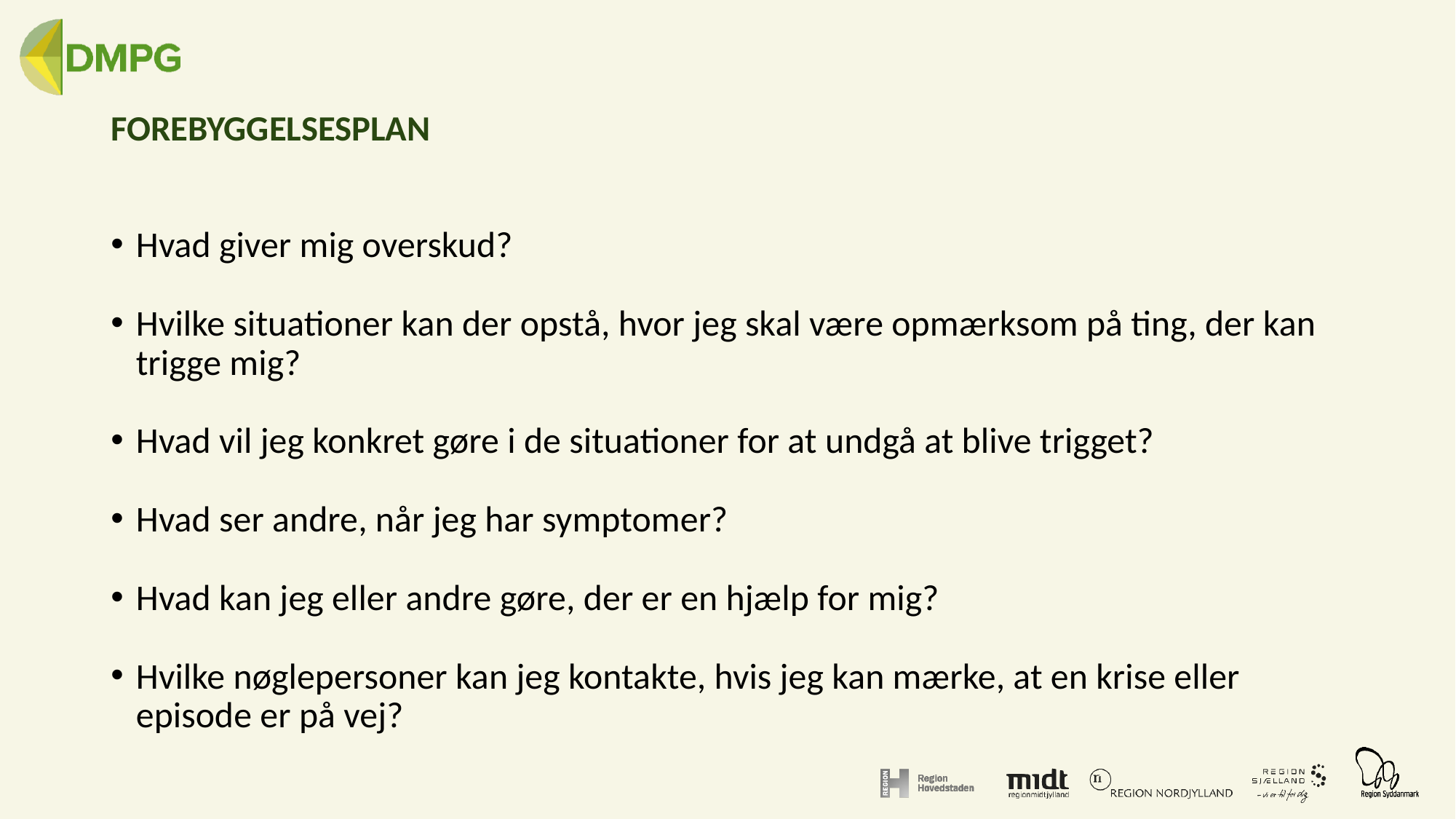

# Forebyggelsesplan
Hvad giver mig overskud?

Hvilke situationer kan der opstå, hvor jeg skal være opmærksom på ting, der kan trigge mig?

Hvad vil jeg konkret gøre i de situationer for at undgå at blive trigget?

Hvad ser andre, når jeg har symptomer?

Hvad kan jeg eller andre gøre, der er en hjælp for mig?

Hvilke nøglepersoner kan jeg kontakte, hvis jeg kan mærke, at en krise eller episode er på vej?